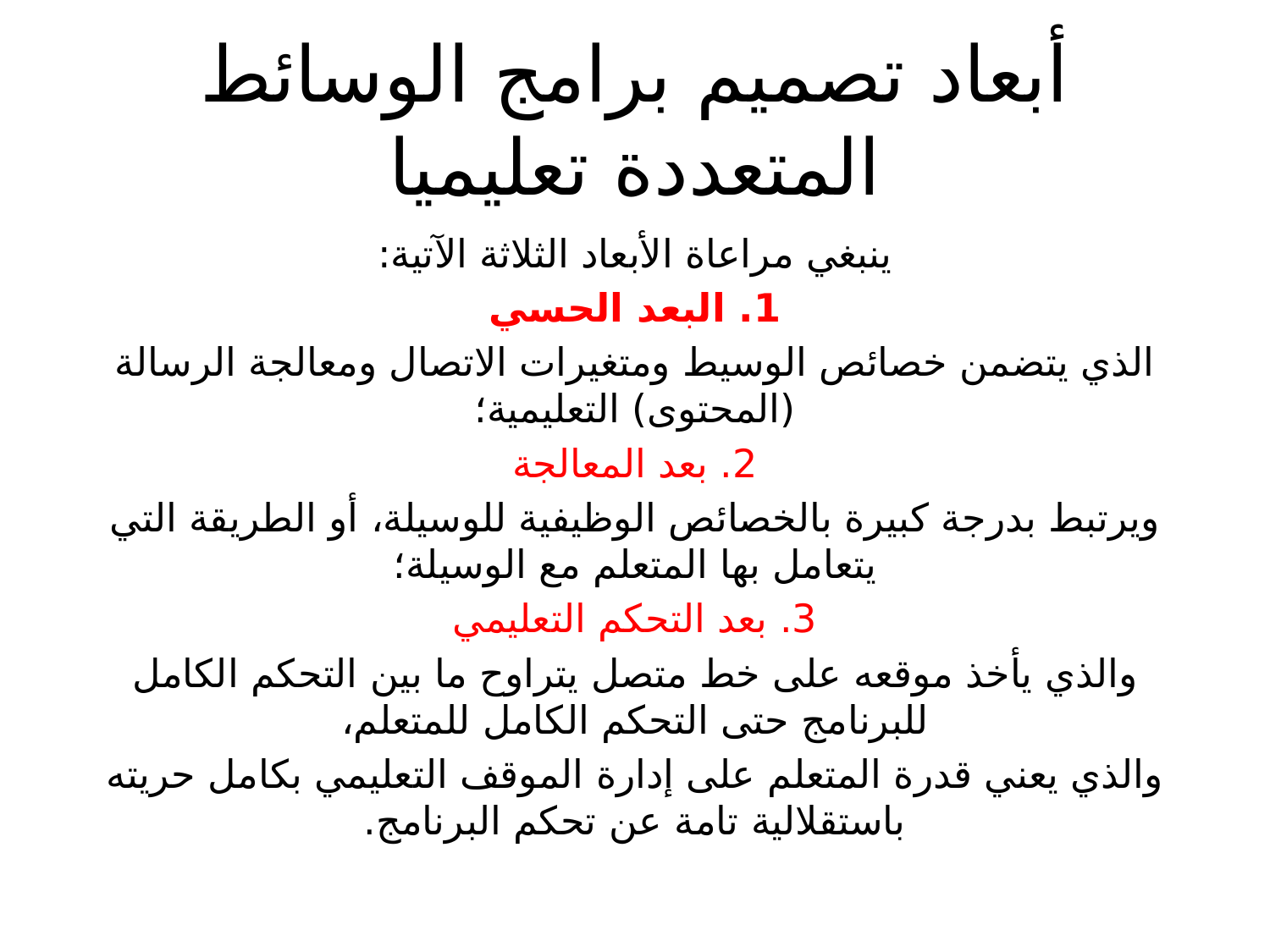

# أبعاد تصميم برامج الوسائط المتعددة تعليميا
ينبغي مراعاة الأبعاد الثلاثة الآتية:
1. البعد الحسي
الذي يتضمن خصائص الوسيط ومتغيرات الاتصال ومعالجة الرسالة (المحتوى) التعليمية؛
2. بعد المعالجة
ويرتبط بدرجة كبيرة بالخصائص الوظيفية للوسيلة، أو الطريقة التي يتعامل بها المتعلم مع الوسيلة؛
3. بعد التحكم التعليمي
والذي يأخذ موقعه على خط متصل يتراوح ما بين التحكم الكامل للبرنامج حتى التحكم الكامل للمتعلم،
والذي يعني قدرة المتعلم على إدارة الموقف التعليمي بكامل حريته باستقلالية تامة عن تحكم البرنامج.